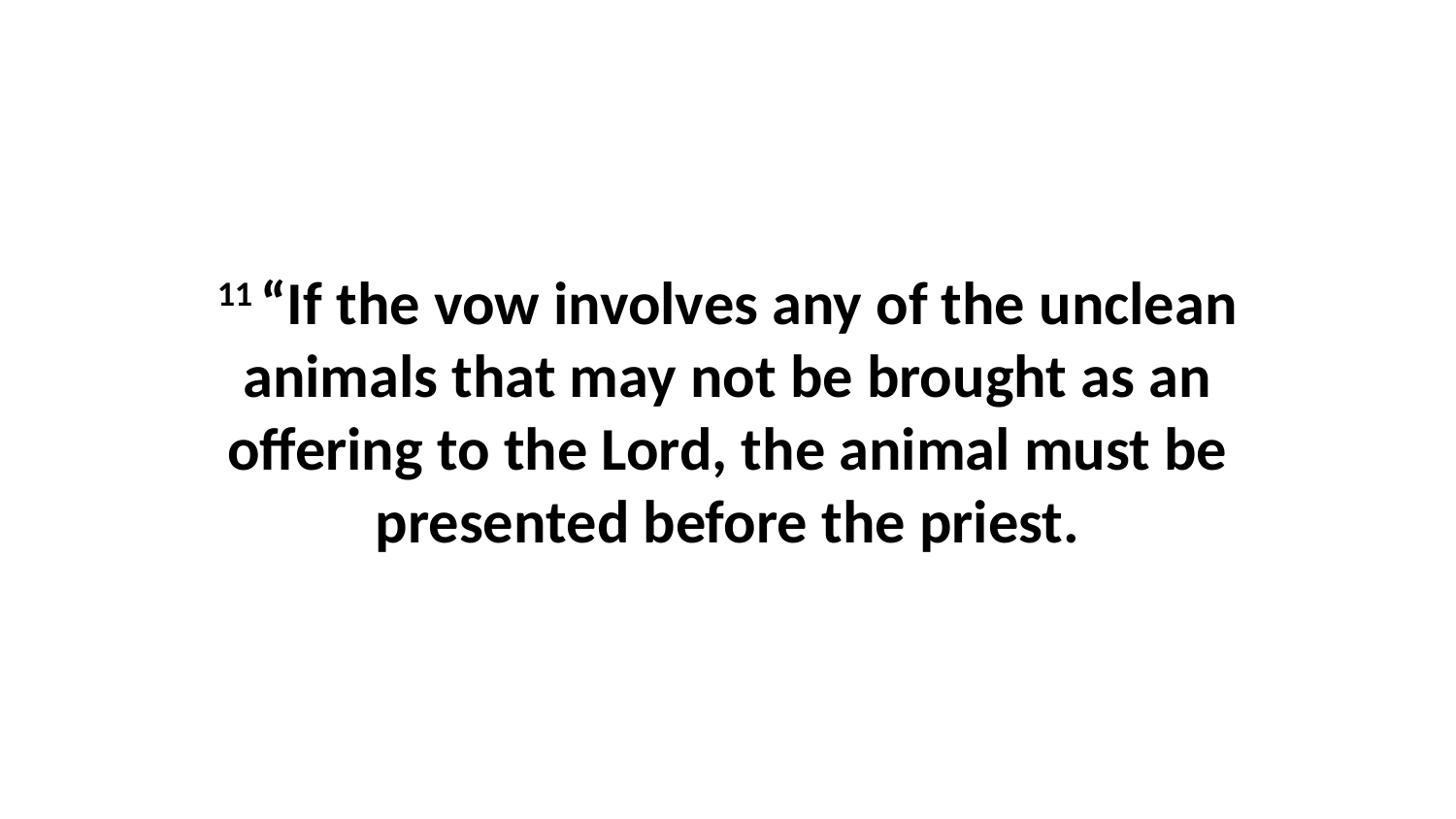

11 “If the vow involves any of the unclean animals that may not be brought as an offering to the Lord, the animal must be presented before the priest.